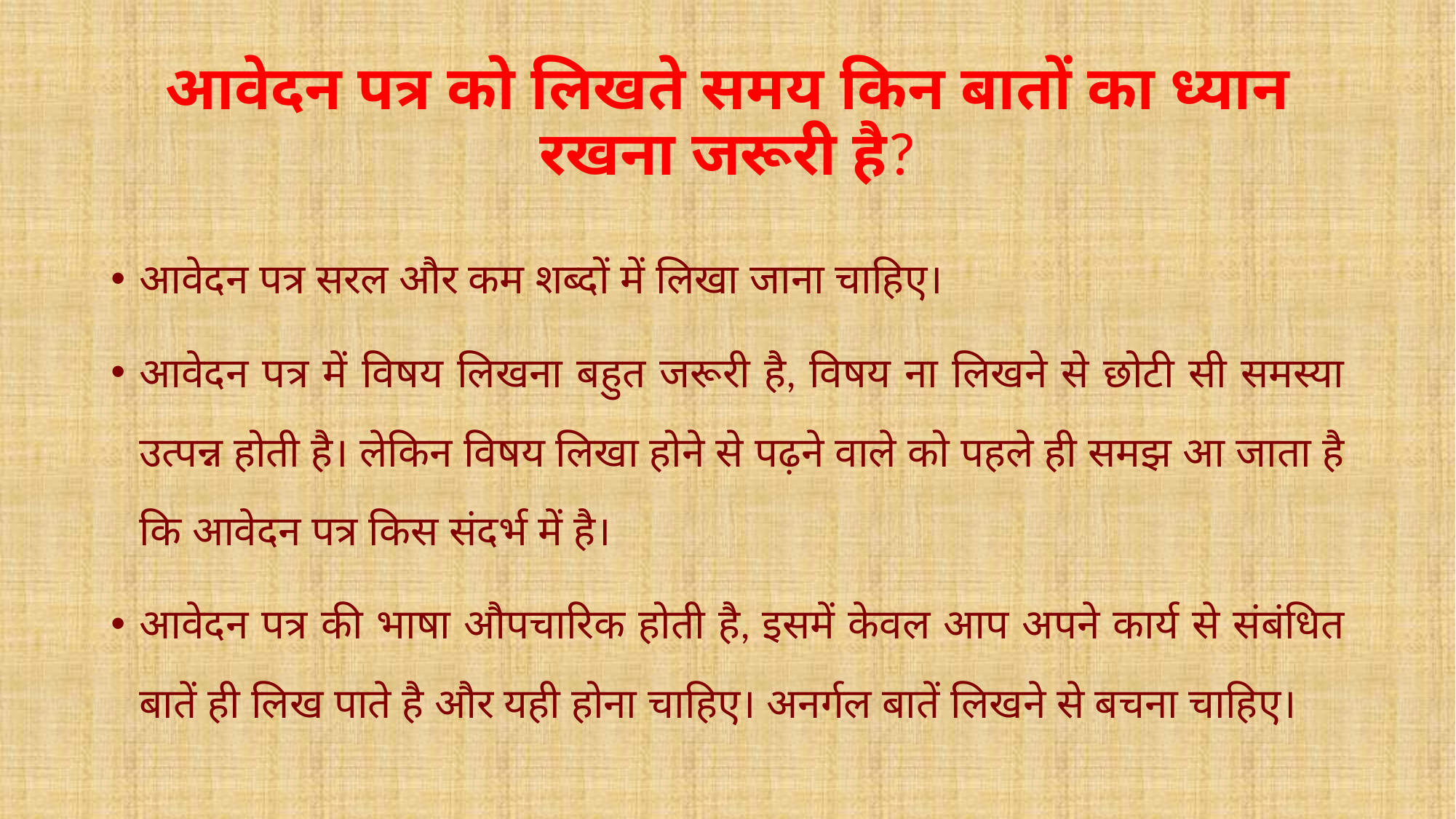

# आवेदन पत्र को लिखते समय किन बातों का ध्यान रखना जरूरी है?
आवेदन पत्र सरल और कम शब्दों में लिखा जाना चाहिए।
आवेदन पत्र में विषय लिखना बहुत जरूरी है, विषय ना लिखने से छोटी सी समस्या उत्पन्न होती है। लेकिन विषय लिखा होने से पढ़ने वाले को पहले ही समझ आ जाता है कि आवेदन पत्र किस संदर्भ में है।
आवेदन पत्र की भाषा औपचारिक होती है, इसमें केवल आप अपने कार्य से संबंधित बातें ही लिख पाते है और यही होना चाहिए। अनर्गल बातें लिखने से बचना चाहिए।